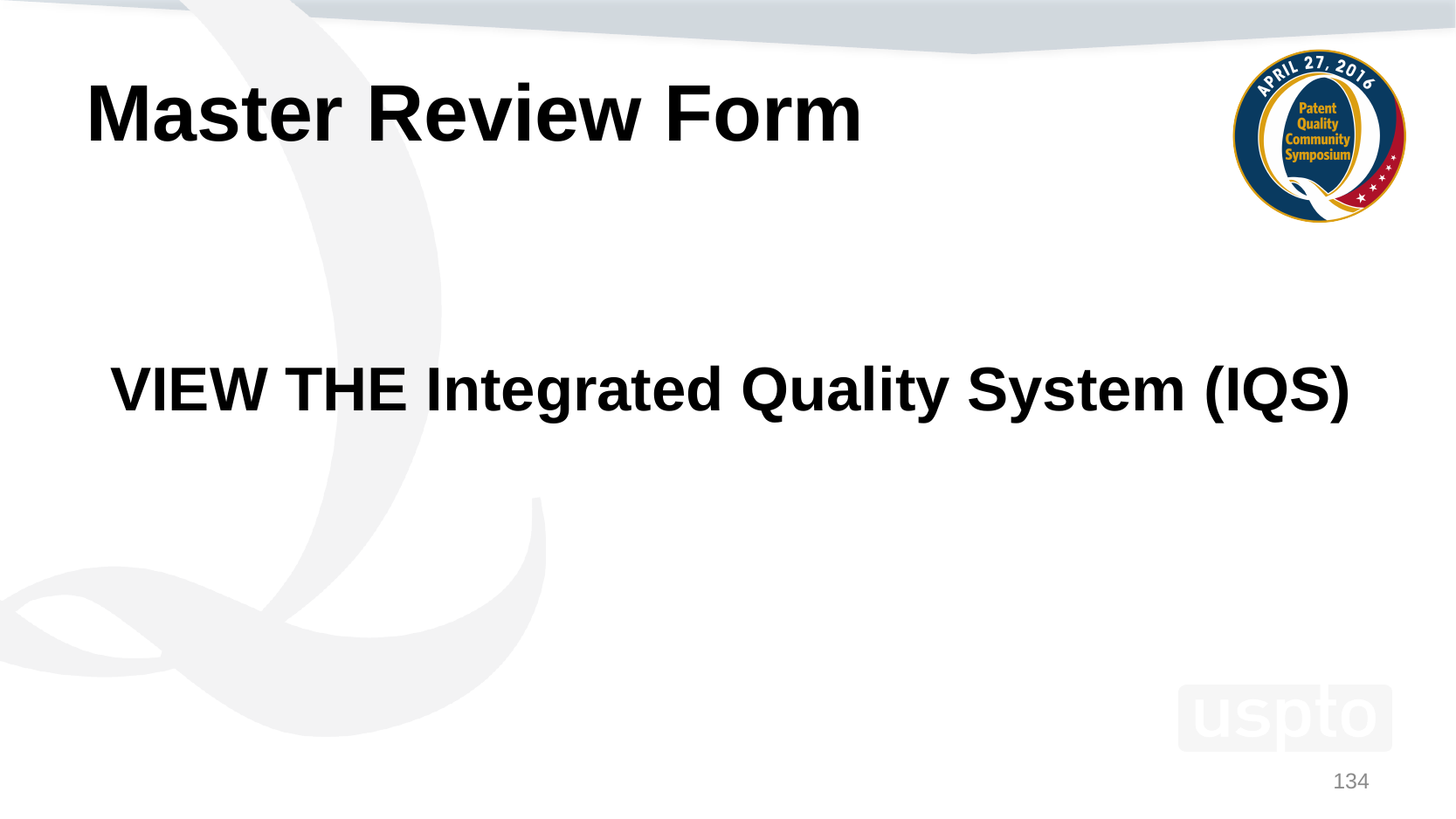

# Master Review Form
VIEW THE Integrated Quality System (IQS)
134